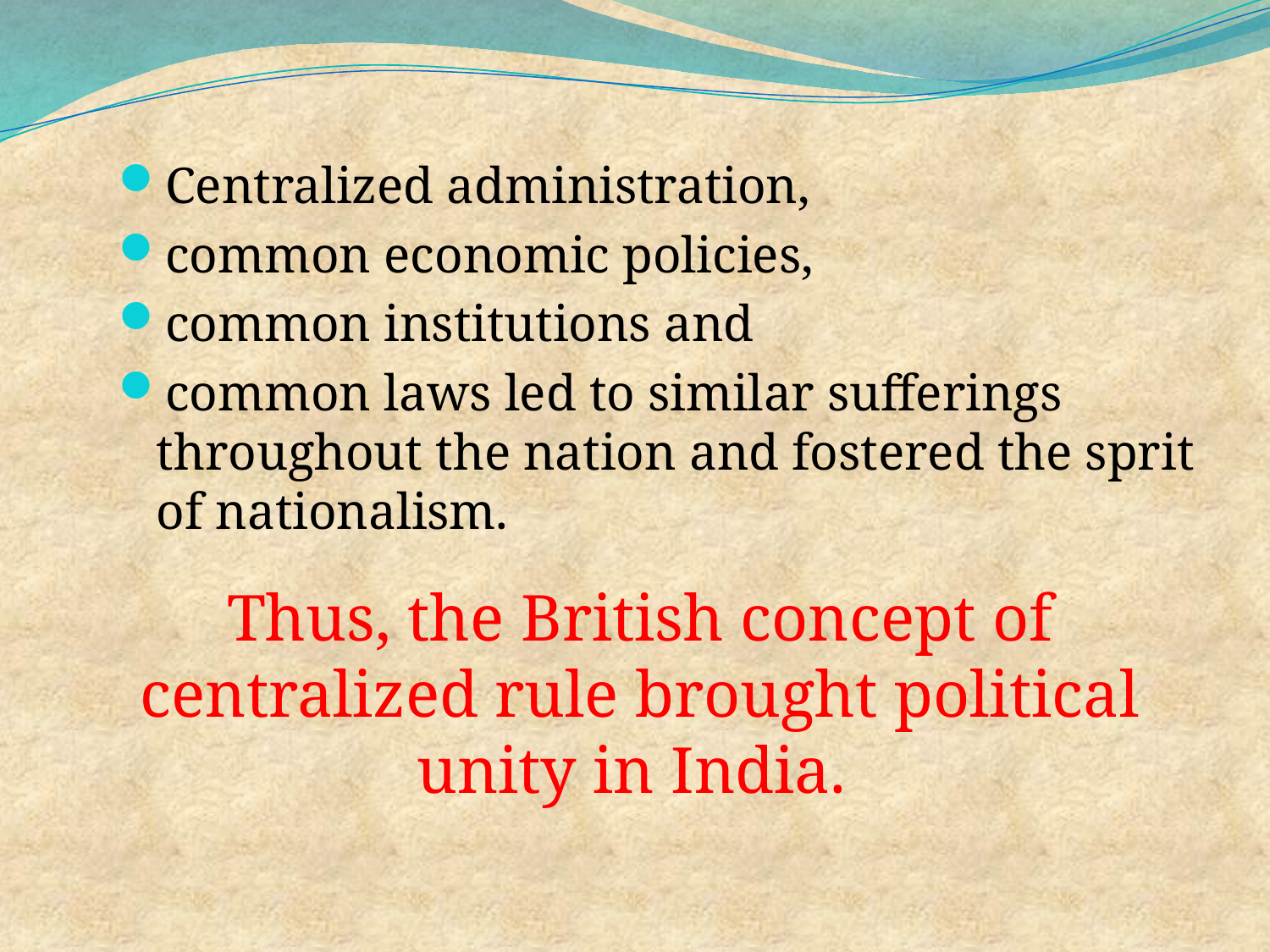

Centralized administration,
common economic policies,
common institutions and
common laws led to similar sufferings throughout the nation and fostered the sprit of nationalism.
Thus, the British concept of centralized rule brought political unity in India.